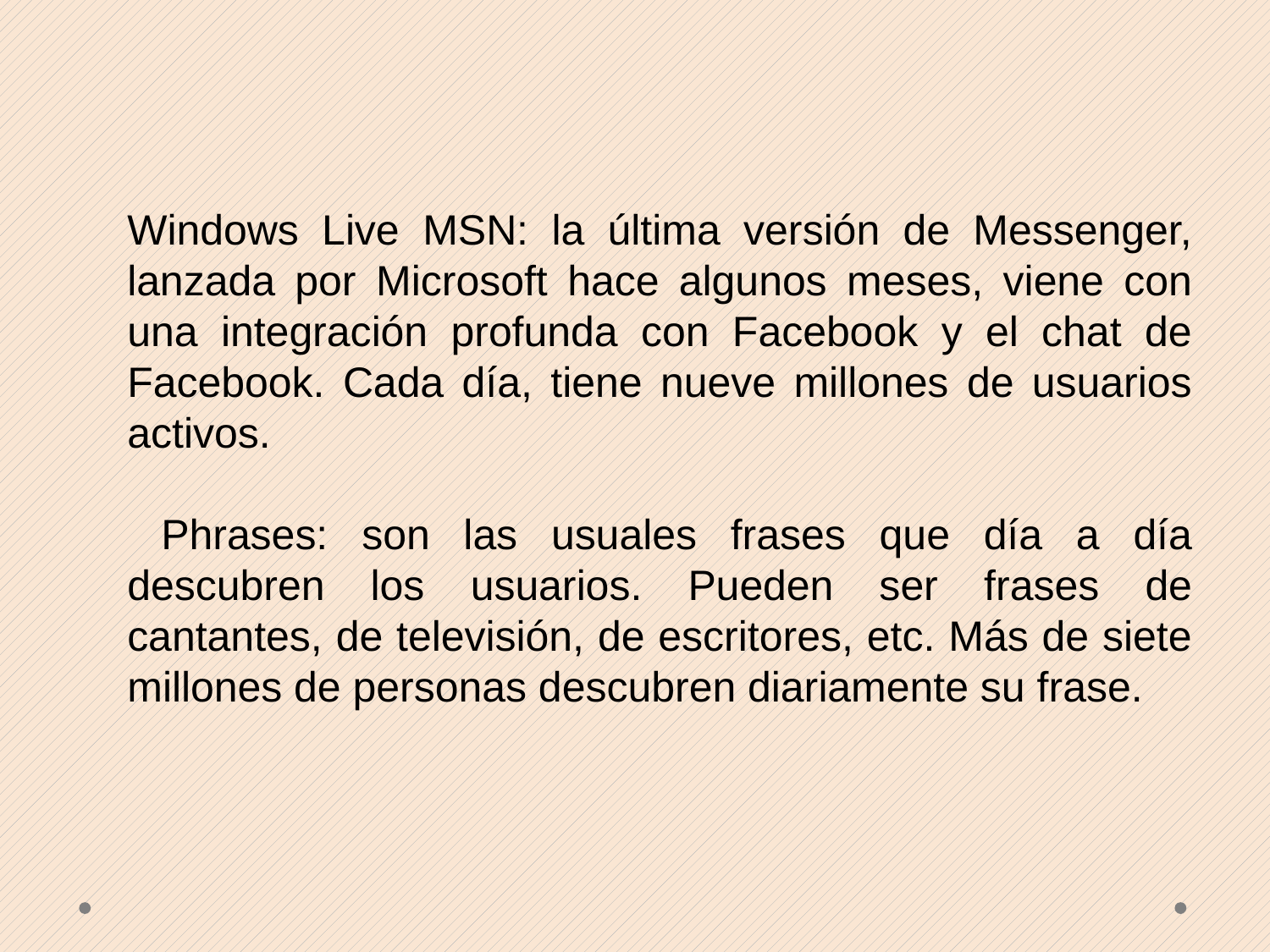

Windows Live MSN: la última versión de Messenger, lanzada por Microsoft hace algunos meses, viene con una integración profunda con Facebook y el chat de Facebook. Cada día, tiene nueve millones de usuarios activos.

 Phrases: son las usuales frases que día a día descubren los usuarios. Pueden ser frases de cantantes, de televisión, de escritores, etc. Más de siete millones de personas descubren diariamente su frase.